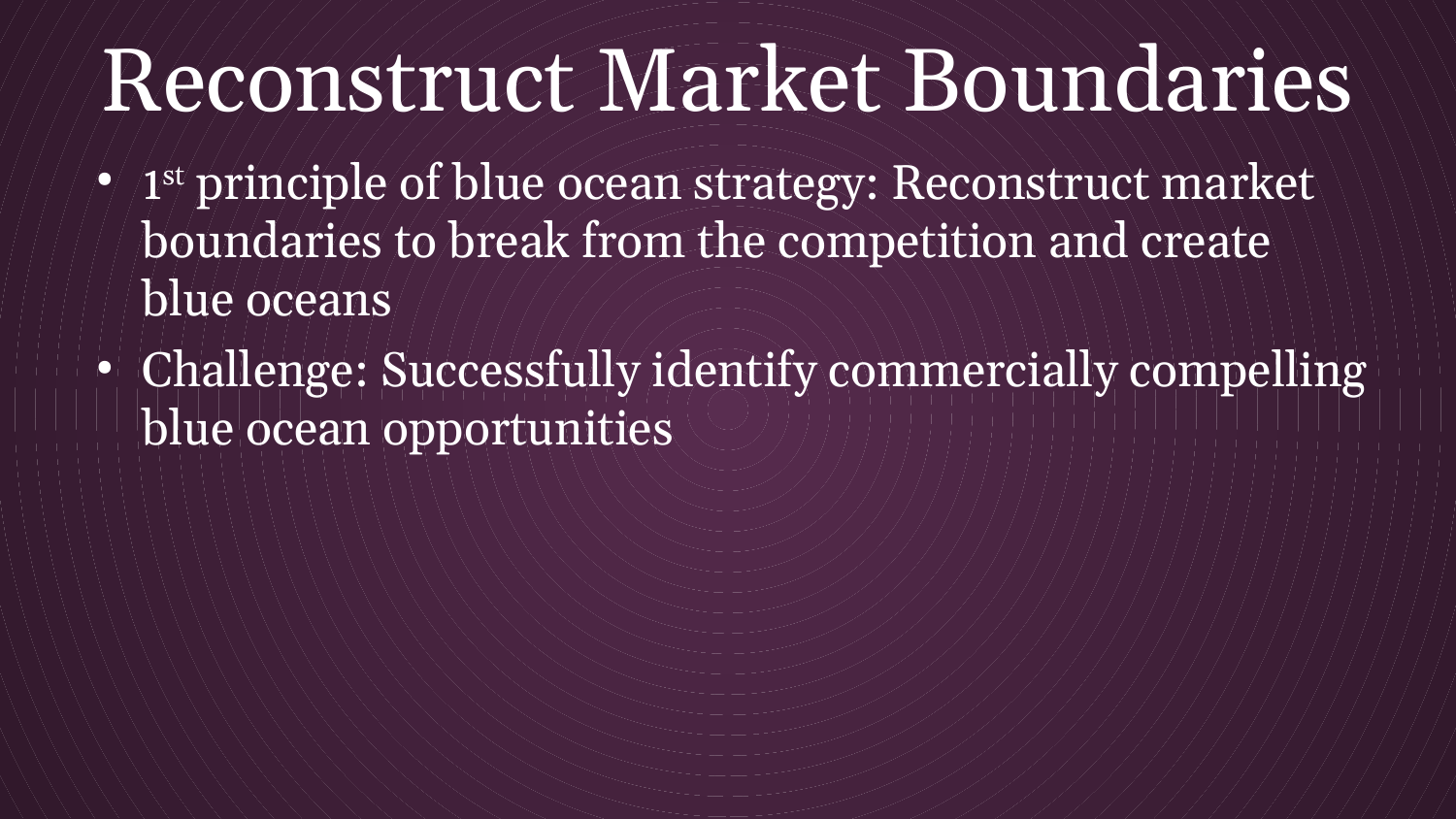

# Reconstruct Market Boundaries
1st principle of blue ocean strategy: Reconstruct market boundaries to break from the competition and create blue oceans
Challenge: Successfully identify commercially compelling blue ocean opportunities